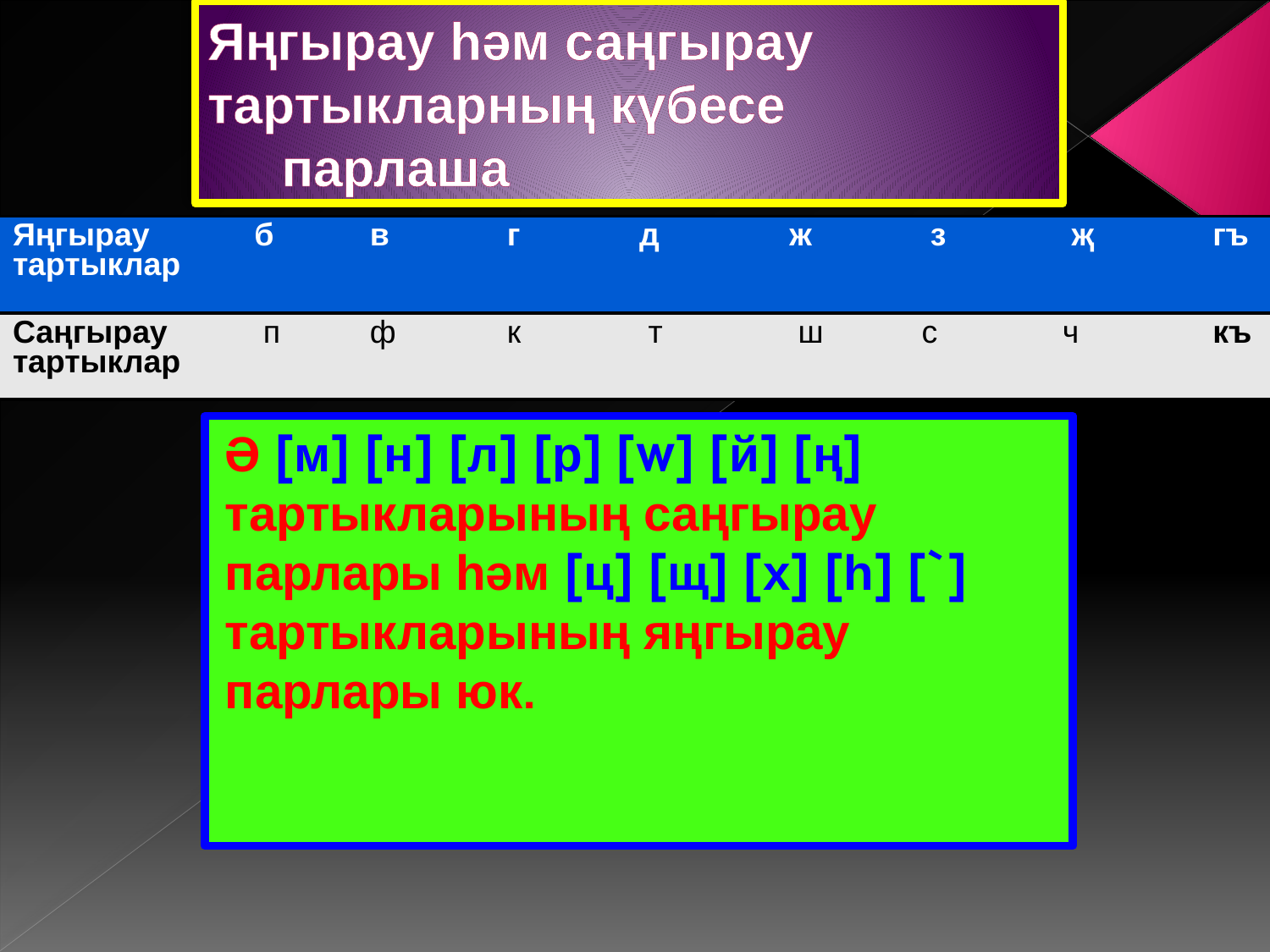

# Яңгырау һәм саңгырау тартыкларның күбесе                       парлаша
| Яңгырау тартыклар | б | в | г | д | ж | з | җ | гъ |
| --- | --- | --- | --- | --- | --- | --- | --- | --- |
| Саңгырау тартыклар | п | ф | к | т | ш | с | ч | къ |
Ә [м] [н] [л] [р] [w] [й] [ң] тартыкларының саңгырау парлары һәм [ц] [щ] [х] [һ] [`]  тартыкларының яңгырау парлары юк.